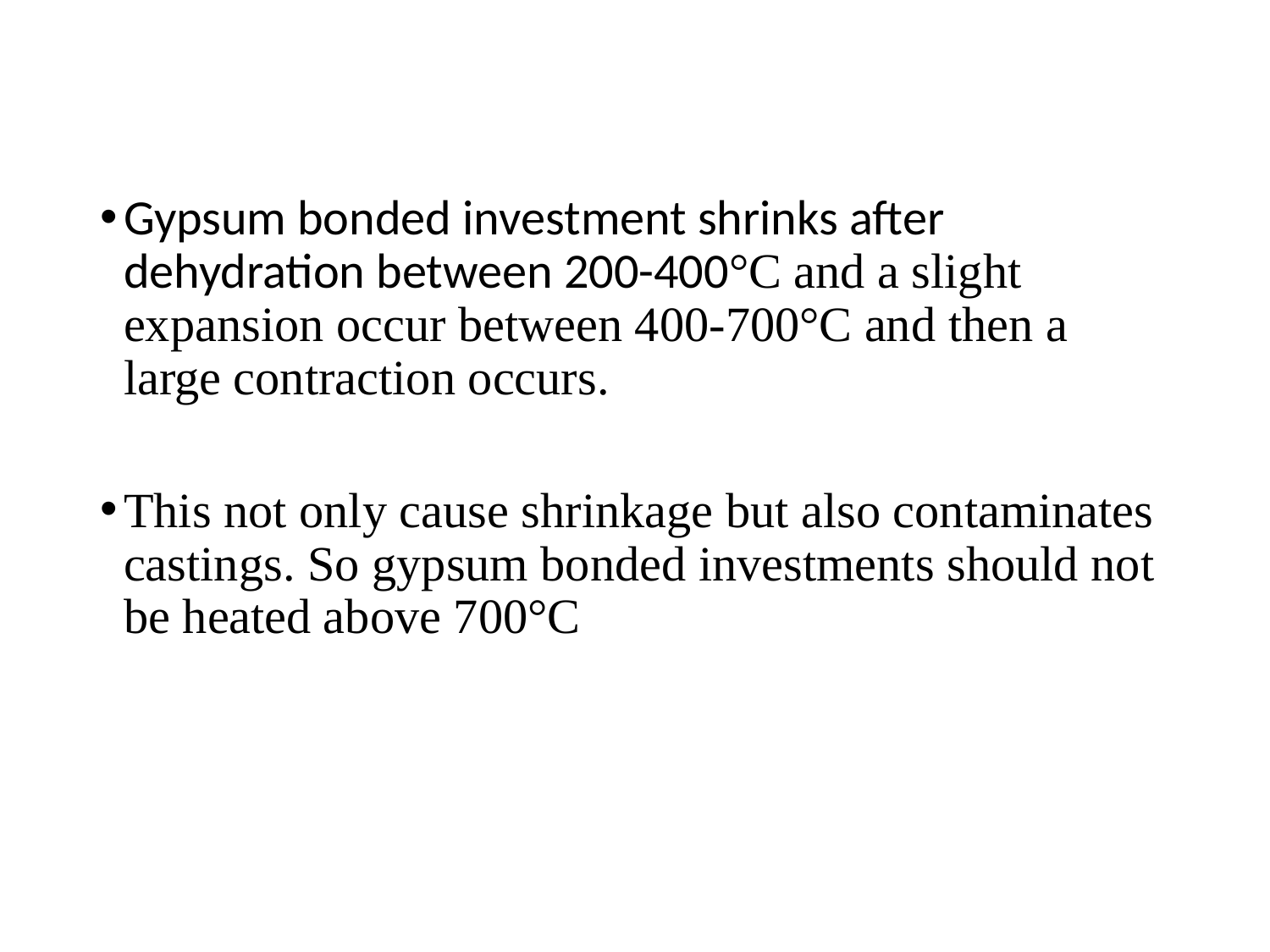

Gypsum bonded investment shrinks after dehydration between 200-400°C and a slight expansion occur between 400-700°C and then a large contraction occurs.

This not only cause shrinkage but also contaminates castings. So gypsum bonded investments should not be heated above 700°C